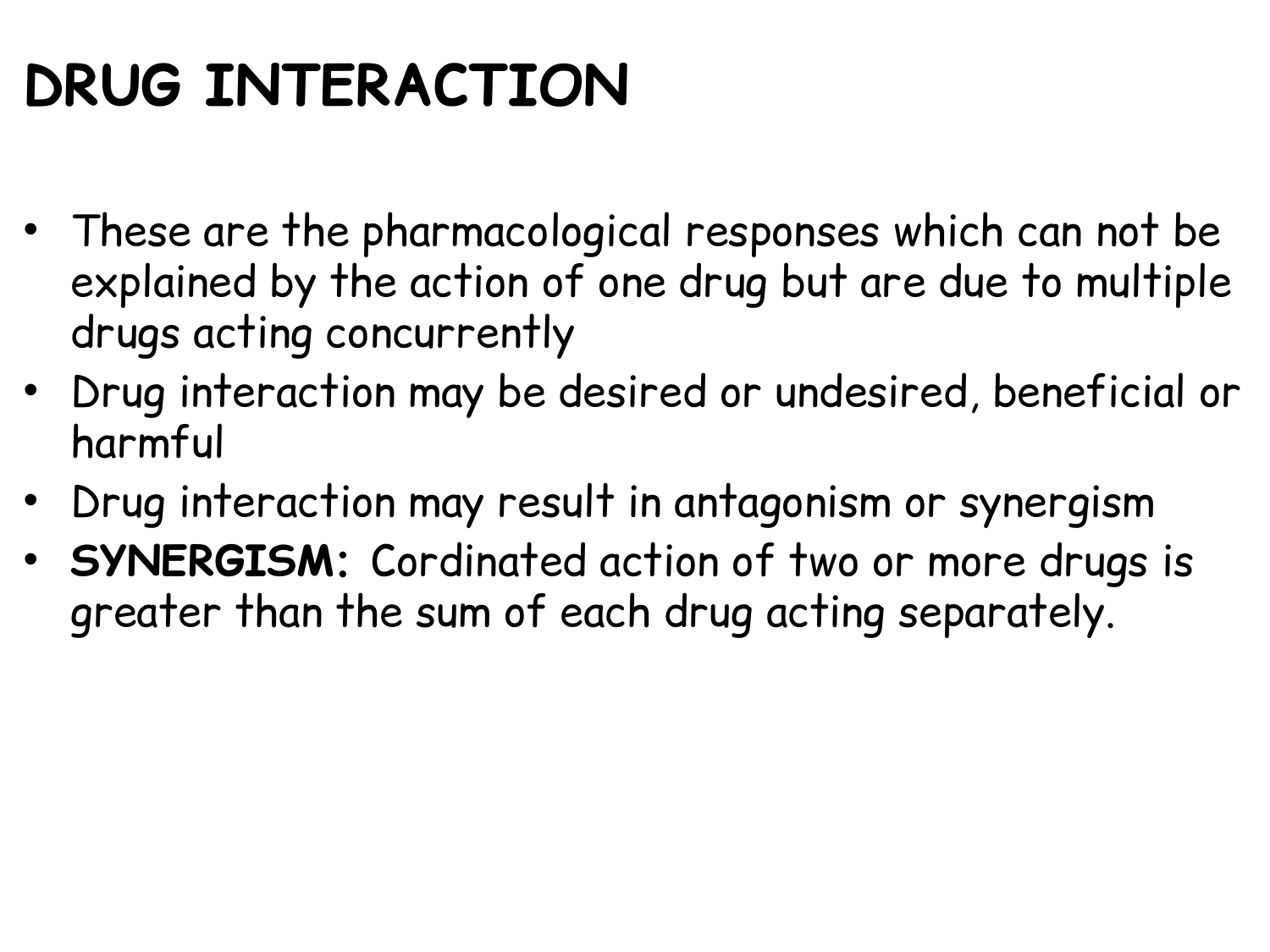

DRUG INTERACTION

These are the pharmacological responses which can not be explained by the action of one drug but are due to multiple drugs acting concurrently
Drug interaction may be desired or undesired, beneficial or harmful
Drug interaction may result in antagonism or synergism
SYNERGISM: Cordinated action of two or more drugs is greater than the sum of each drug acting separately.